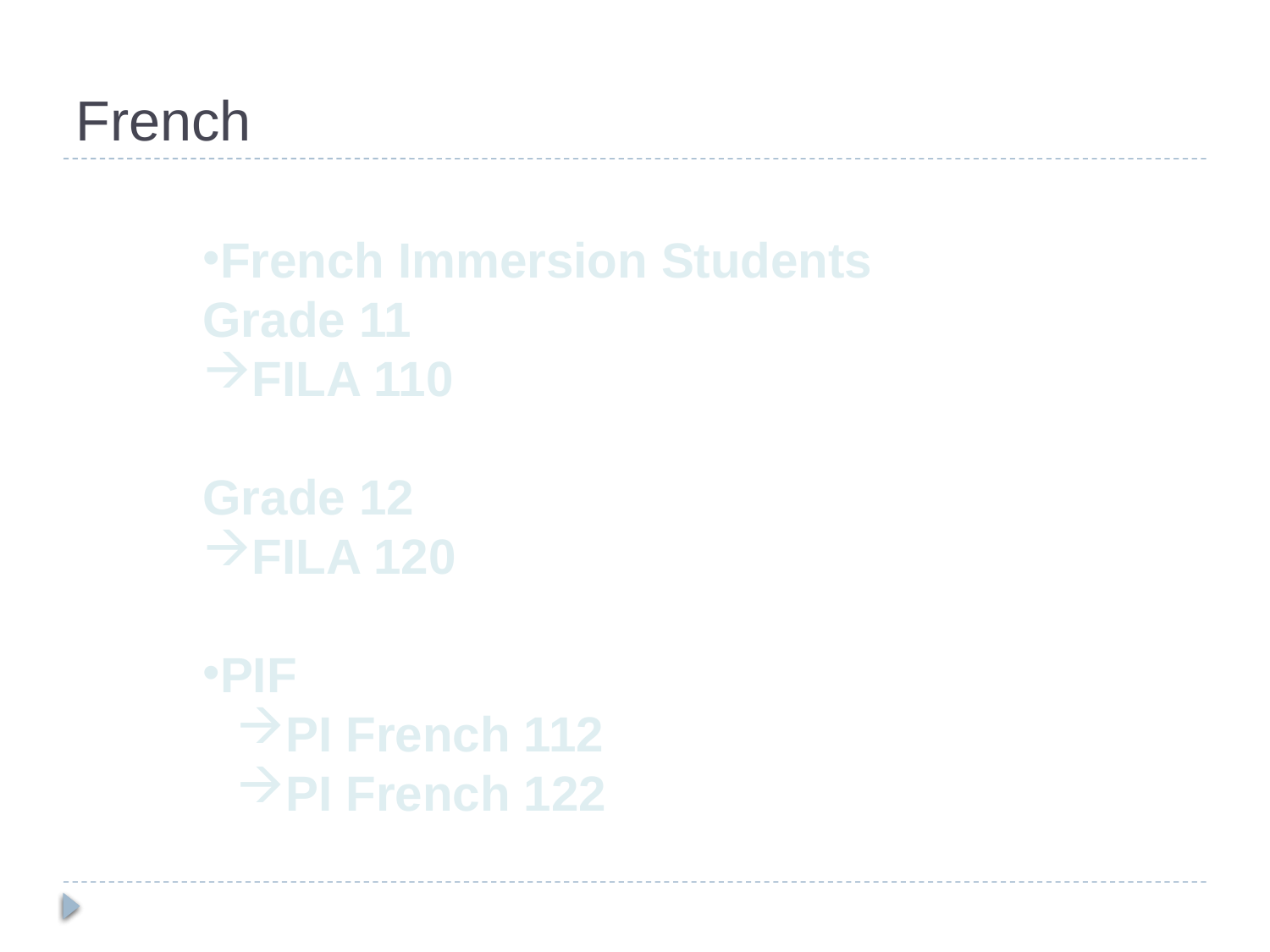

# French
French Immersion Students
Grade 11
FILA 110

Grade 12
FILA 120

PIF
PI French 112
PI French 122